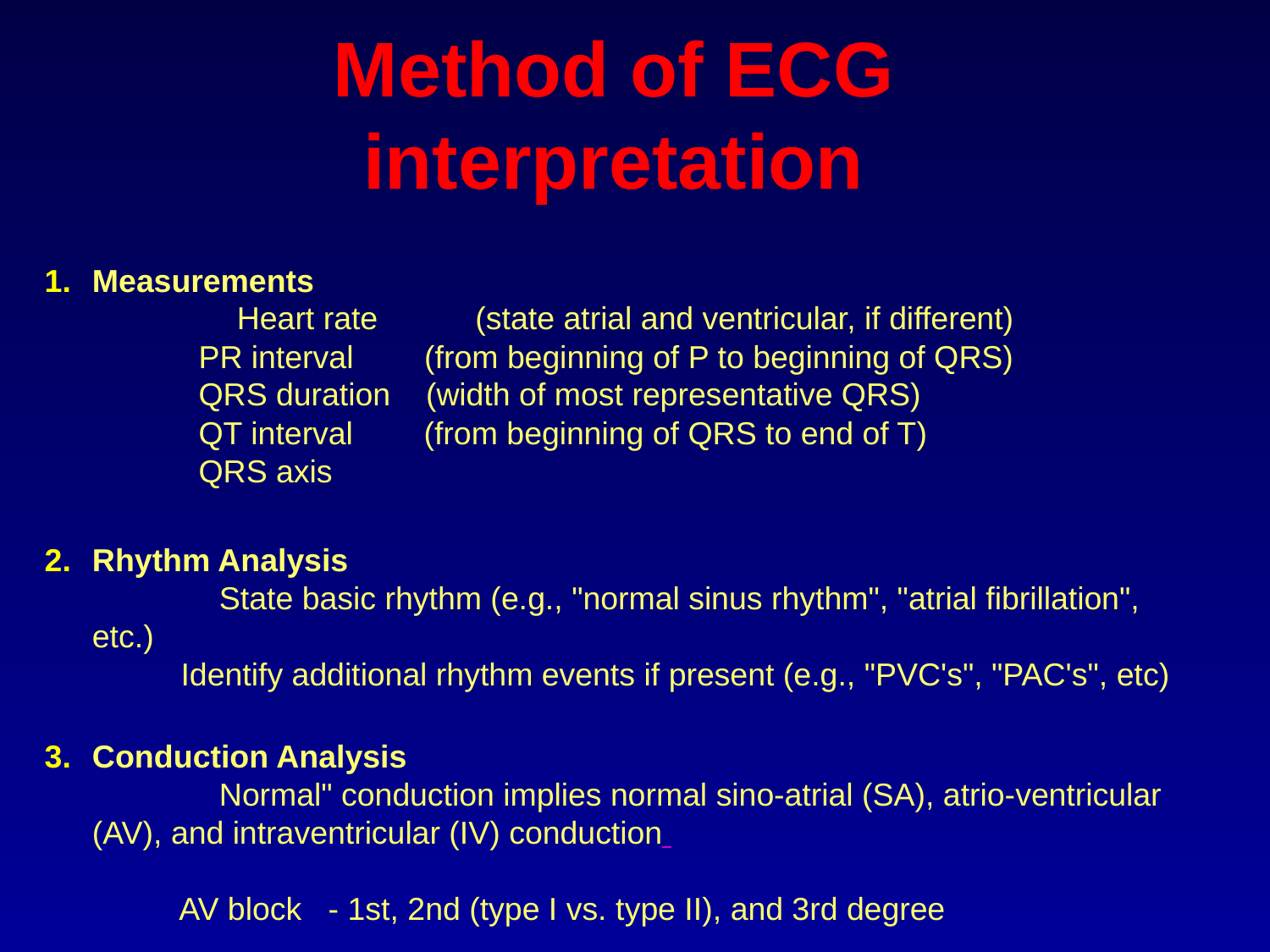

# Method of ECG interpretation
Measurements                                                                                  		  Heart rate           (state atrial and ventricular, if different)
            PR interval        (from beginning of P to beginning of QRS)
            QRS duration    (width of most representative QRS)
            QT interval        (from beginning of QRS to end of T)
            QRS axis

Rhythm Analysis 							State basic rhythm (e.g., "normal sinus rhythm", "atrial fibrillation", etc.)
          Identify additional rhythm events if present (e.g., "PVC's", "PAC's", etc)
Conduction Analysis 							Normal" conduction implies normal sino-atrial (SA), atrio-ventricular (AV), and intraventricular (IV) conduction
          AV block   - 1st, 2nd (type I vs. type II), and 3rd degree